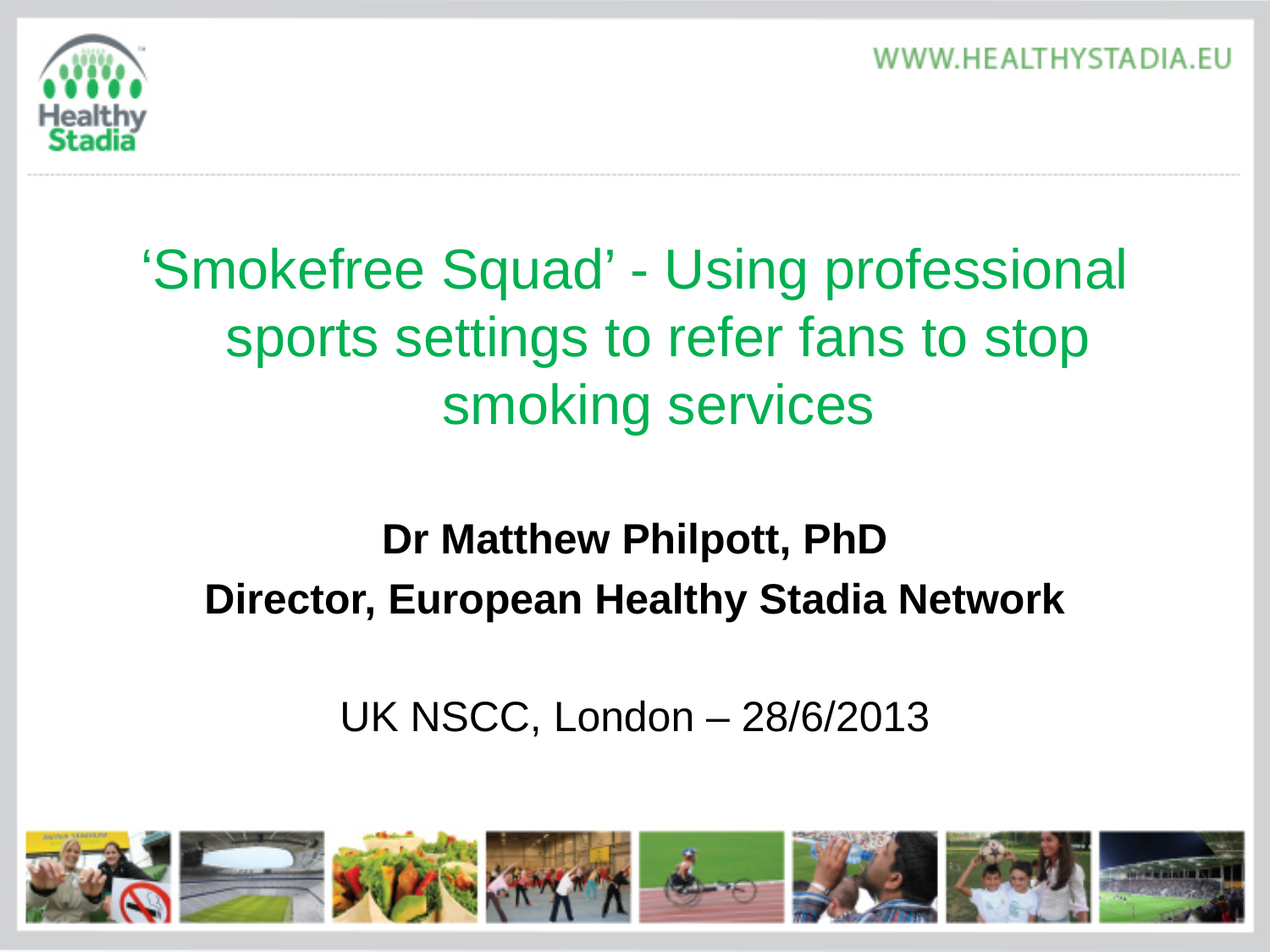

#

‘Smokefree Squad’ - Using professional sports settings to refer fans to stop smoking services
Dr Matthew Philpott, PhD
Director, European Healthy Stadia Network

UK NSCC, London – 28/6/2013